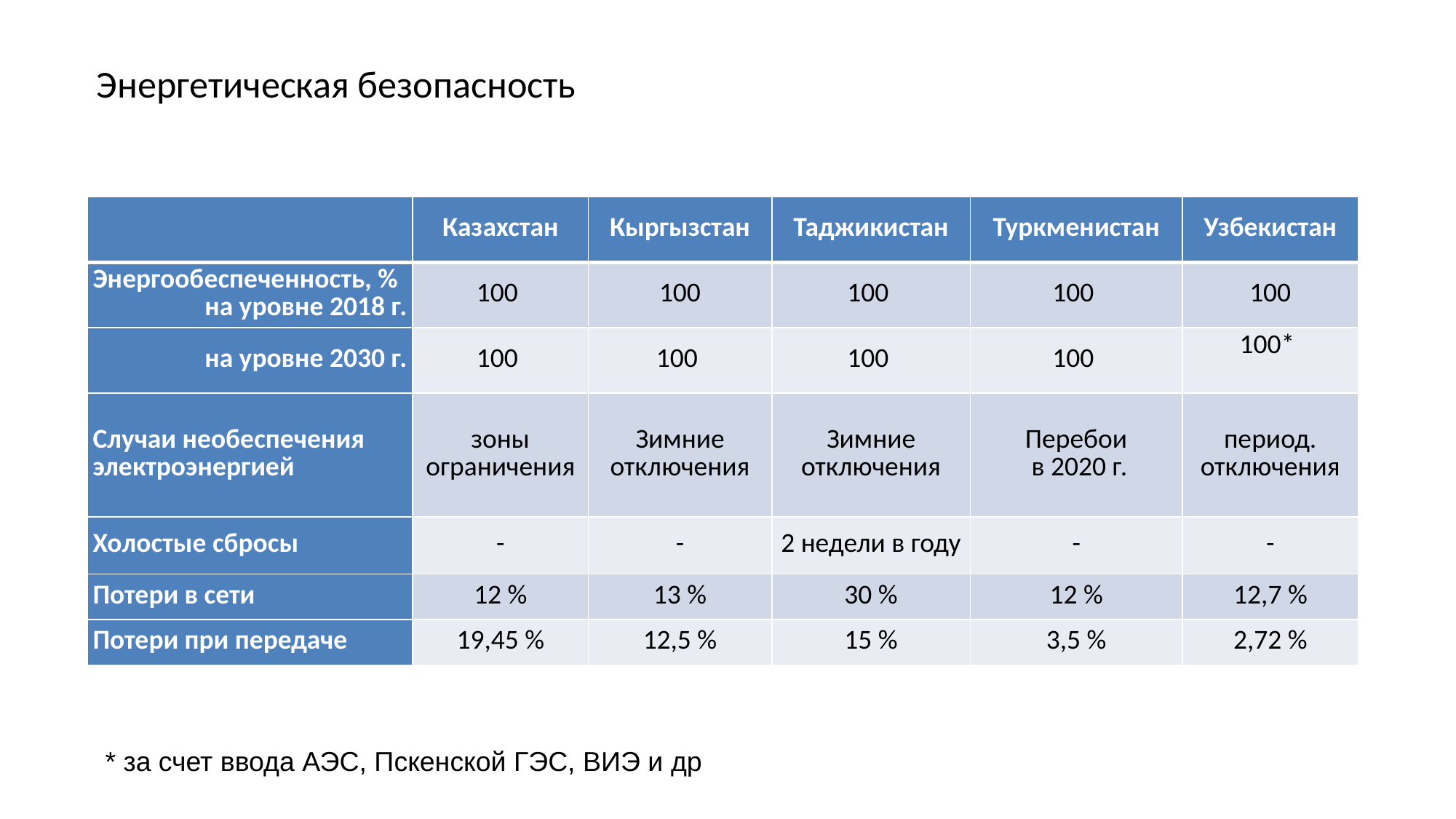

# Энергетическая безопасность
|  | Казахстан | Кыргызстан | Таджикистан | Туркменистан | Узбекистан |
| --- | --- | --- | --- | --- | --- |
| Энергообеспеченность, % на уровне 2018 г. | 100 | 100 | 100 | 100 | 100 |
| на уровне 2030 г. | 100 | 100 | 100 | 100 | 100\* |
| Случаи необеспечения электроэнергией | зоны ограничения | Зимние отключения | Зимние отключения | Перебои в 2020 г. | период. отключения |
| Холостые сбросы | - | - | 2 недели в году | - | - |
| Потери в сети | 12 % | 13 % | 30 % | 12 % | 12,7 % |
| Потери при передаче | 19,45 % | 12,5 % | 15 % | 3,5 % | 2,72 % |
* за счет ввода АЭС, Пскенской ГЭС, ВИЭ и др